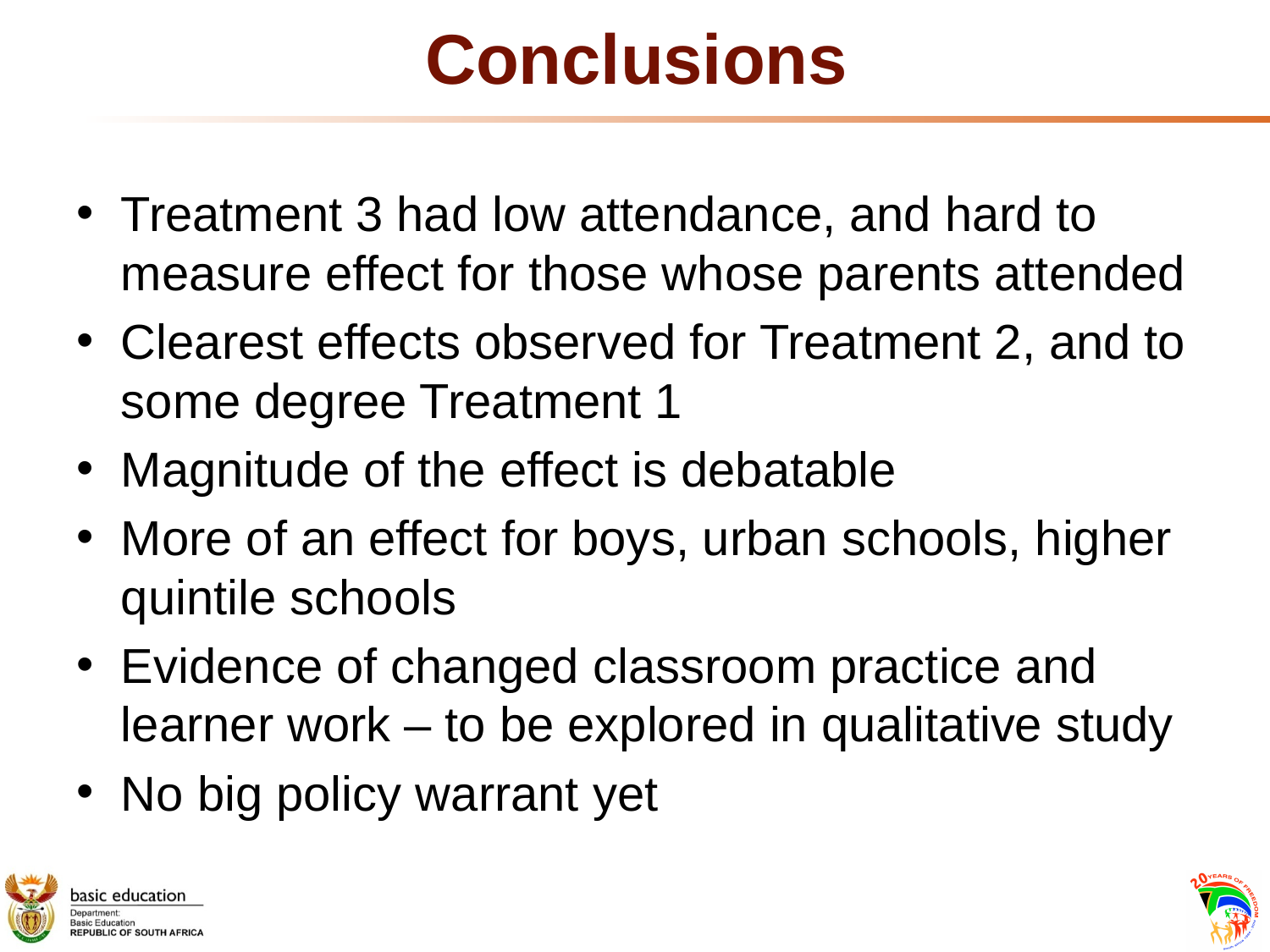

# Conclusions
Treatment 3 had low attendance, and hard to measure effect for those whose parents attended
Clearest effects observed for Treatment 2, and to some degree Treatment 1
Magnitude of the effect is debatable
More of an effect for boys, urban schools, higher quintile schools
Evidence of changed classroom practice and learner work – to be explored in qualitative study
No big policy warrant yet